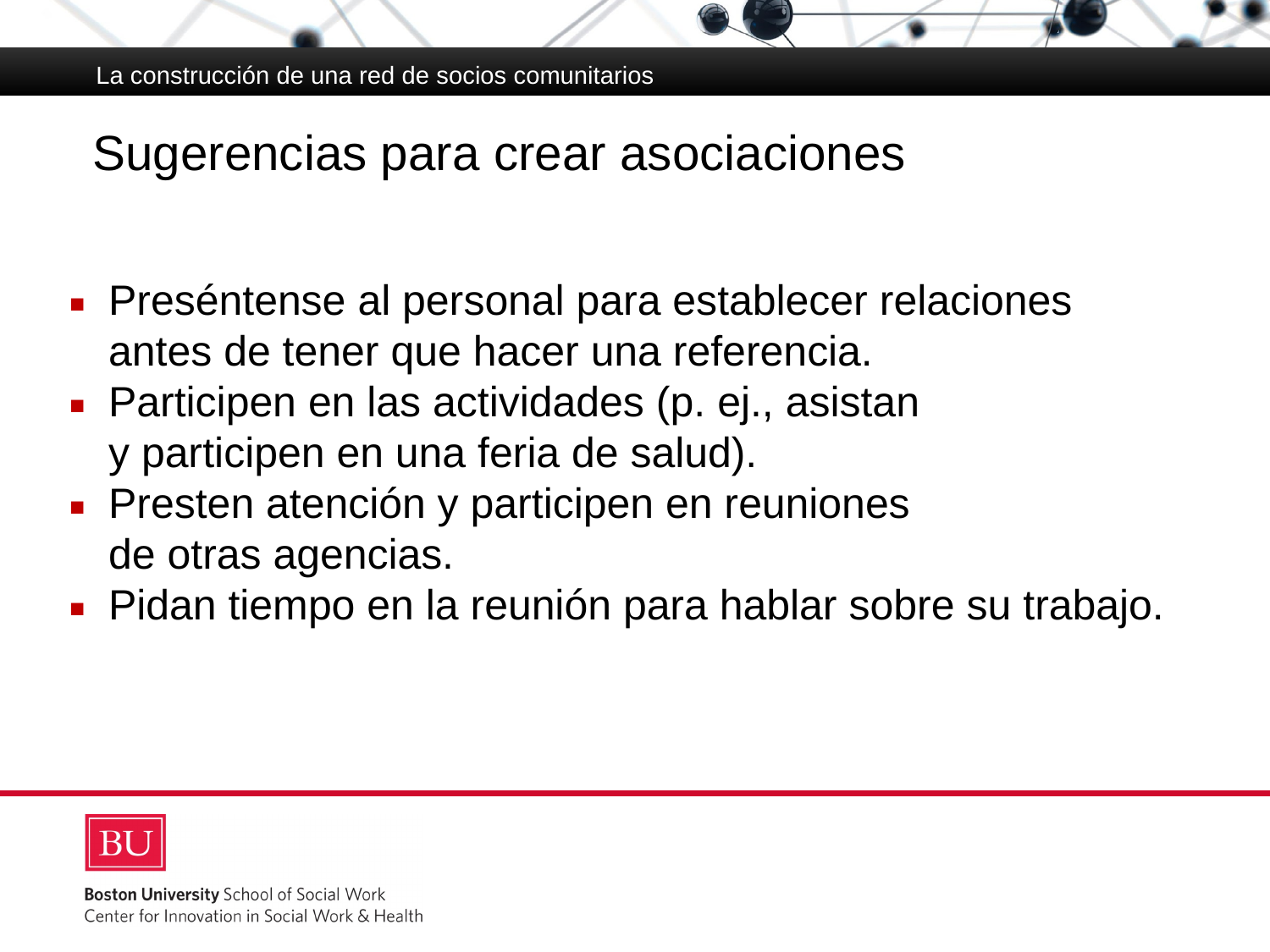

La construcción de una red de socios comunitarios
# Sugerencias para crear asociaciones
Preséntense al personal para establecer relaciones
antes de tener que hacer una referencia.
Participen en las actividades (p. ej., asistan
y participen en una feria de salud).
Presten atención y participen en reuniones
de otras agencias.
Pidan tiempo en la reunión para hablar sobre su trabajo.